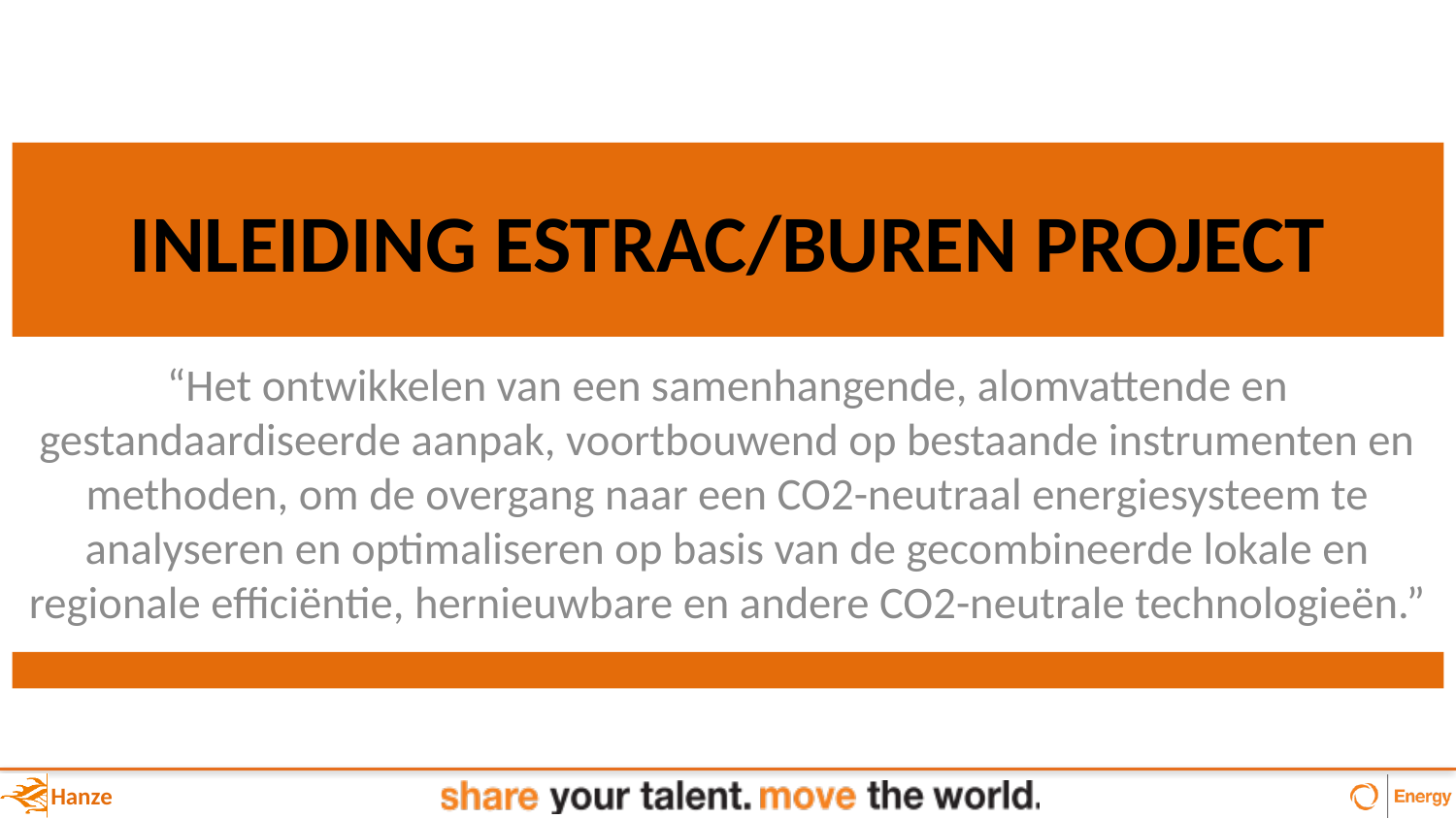

# INLEIDING ESTRAC/BUREN PROJECT
“Het ontwikkelen van een samenhangende, alomvattende en gestandaardiseerde aanpak, voortbouwend op bestaande instrumenten en methoden, om de overgang naar een CO2-neutraal energiesysteem te analyseren en optimaliseren op basis van de gecombineerde lokale en regionale efficiëntie, hernieuwbare en andere CO2-neutrale technologieën.”